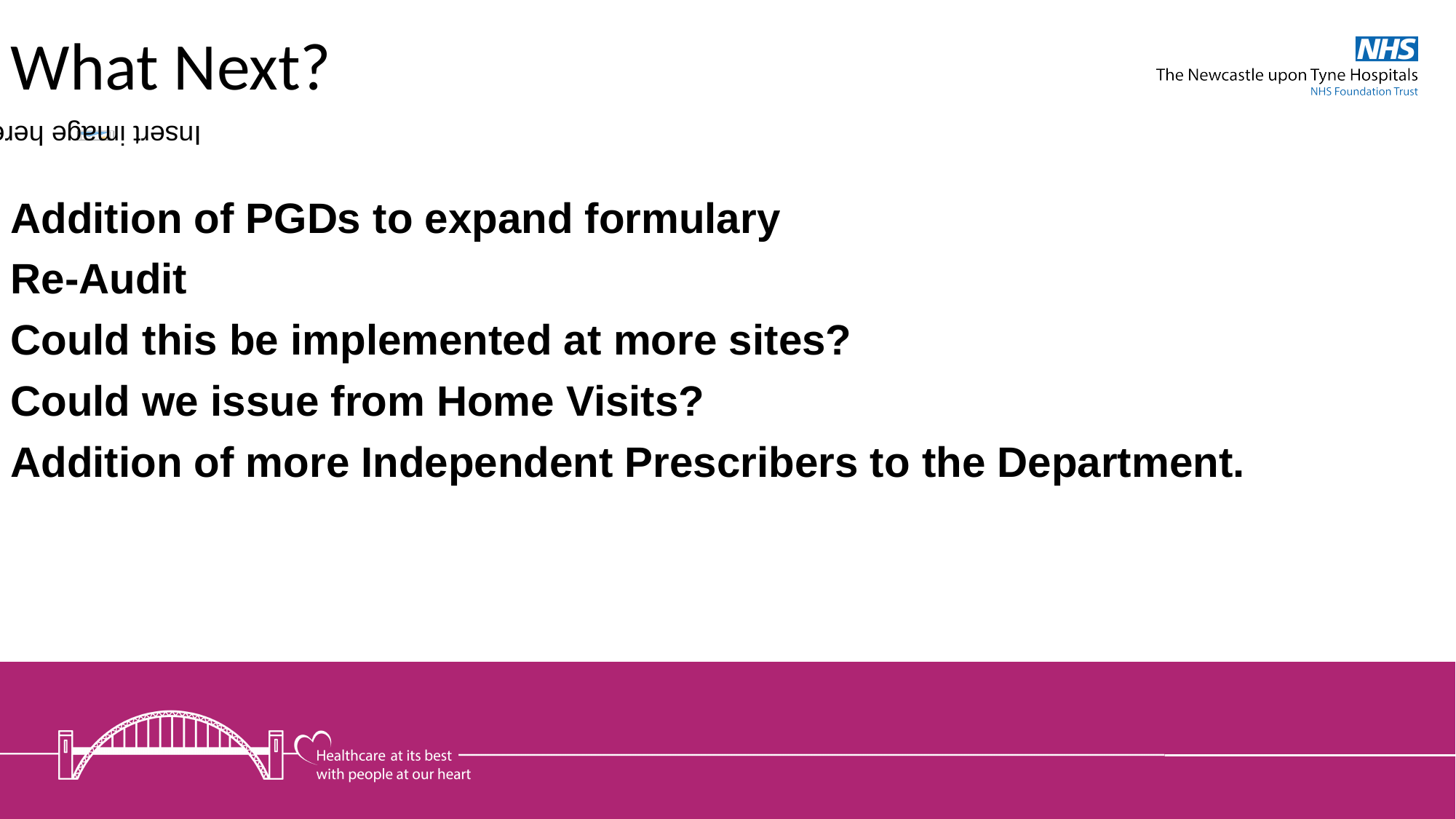

What Next?

Addition of PGDs to expand formulary
Re-Audit
Could this be implemented at more sites?
Could we issue from Home Visits?
Addition of more Independent Prescribers to the Department.